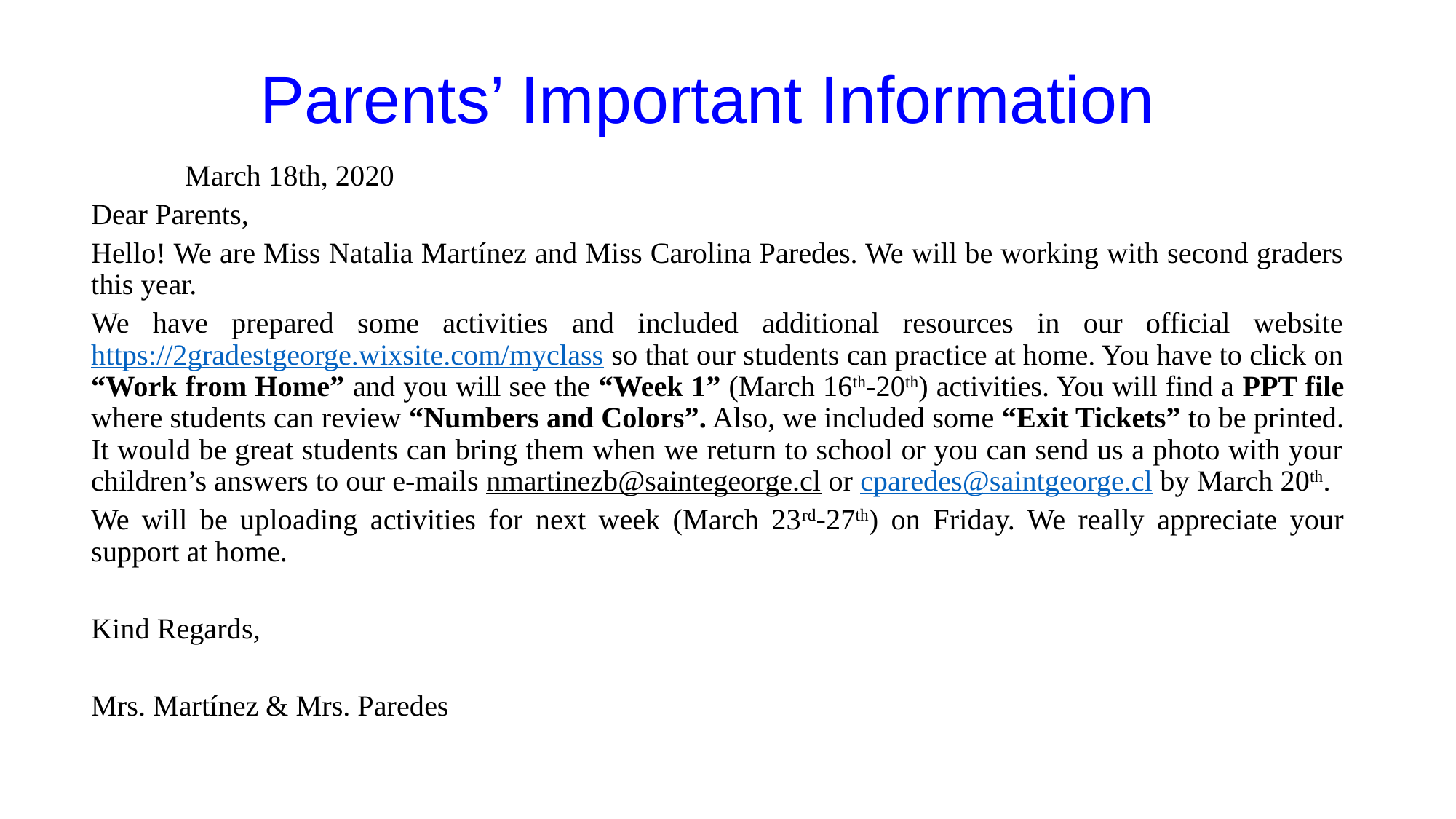

# Parents’ Important Information
									      March 18th, 2020
Dear Parents,
Hello! We are Miss Natalia Martínez and Miss Carolina Paredes. We will be working with second graders this year.
We have prepared some activities and included additional resources in our official website https://2gradestgeorge.wixsite.com/myclass so that our students can practice at home. You have to click on “Work from Home” and you will see the “Week 1” (March 16th-20th) activities. You will find a PPT file where students can review “Numbers and Colors”. Also, we included some “Exit Tickets” to be printed. It would be great students can bring them when we return to school or you can send us a photo with your children’s answers to our e-mails nmartinezb@saintegeorge.cl or cparedes@saintgeorge.cl by March 20th.
We will be uploading activities for next week (March 23rd-27th) on Friday. We really appreciate your support at home.

Kind Regards,

Mrs. Martínez & Mrs. Paredes